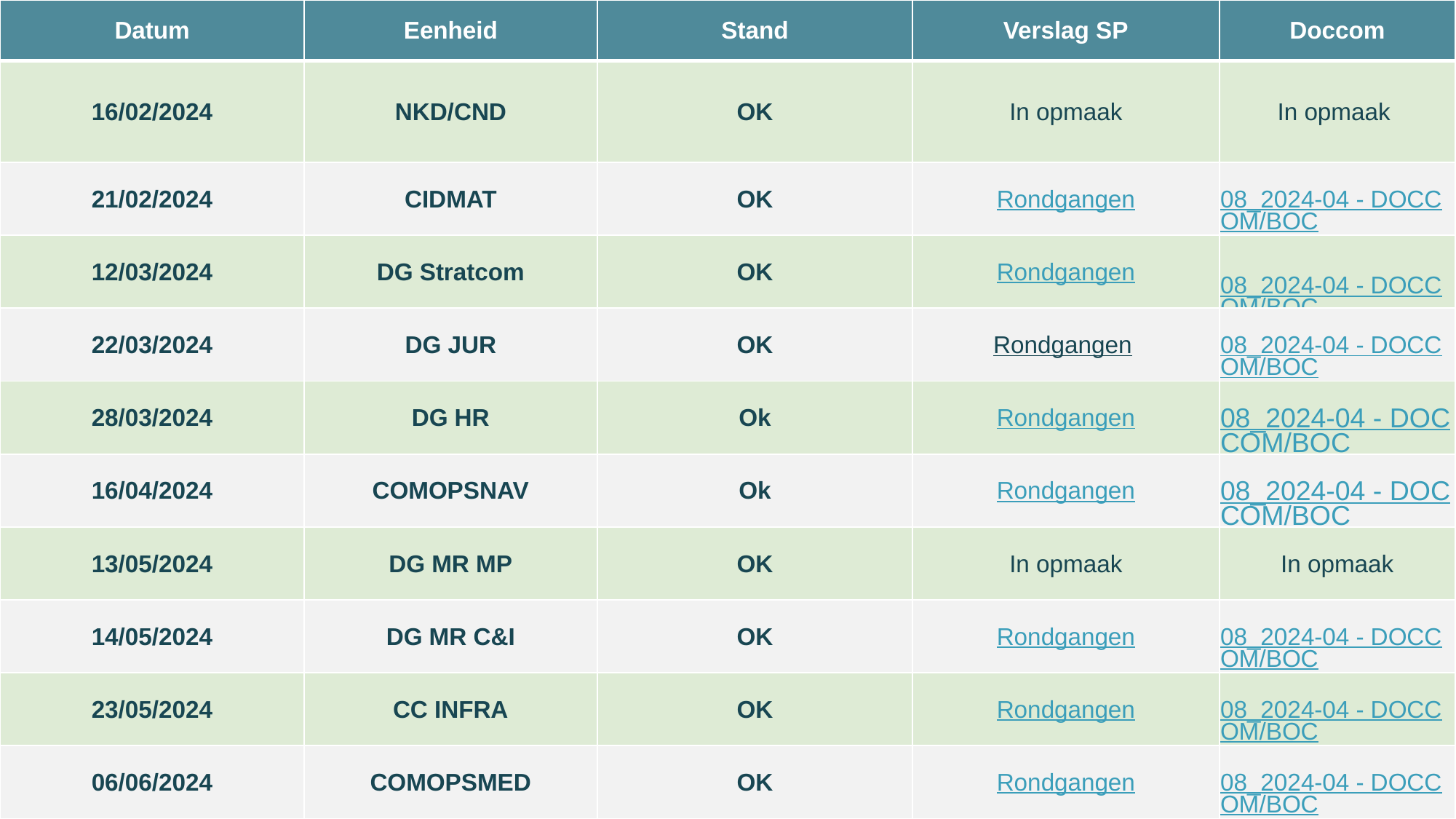

| Datum | Eenheid | Stand | Verslag SP | Doccom |
| --- | --- | --- | --- | --- |
| 16/02/2024 | NKD/CND | OK | In opmaak | In opmaak |
| 21/02/2024 | CIDMAT | OK | Rondgangen | 08\_2024-04 - DOCCOM/BOC |
| 12/03/2024 | DG Stratcom | OK | Rondgangen | 08\_2024-04 - DOCCOM/BOC |
| 22/03/2024 | DG JUR | OK | Rondgangen | 08\_2024-04 - DOCCOM/BOC |
| 28/03/2024 | DG HR | Ok | Rondgangen | 08\_2024-04 - DOCCOM/BOC |
| 16/04/2024 | COMOPSNAV | Ok | Rondgangen | 08\_2024-04 - DOCCOM/BOC |
| 13/05/2024 | DG MR MP | OK | In opmaak | In opmaak |
| 14/05/2024 | DG MR C&I | OK | Rondgangen | 08\_2024-04 - DOCCOM/BOC |
| 23/05/2024 | CC INFRA | OK | Rondgangen | 08\_2024-04 - DOCCOM/BOC |
| 06/06/2024 | COMOPSMED | OK | Rondgangen | 08\_2024-04 - DOCCOM/BOC |